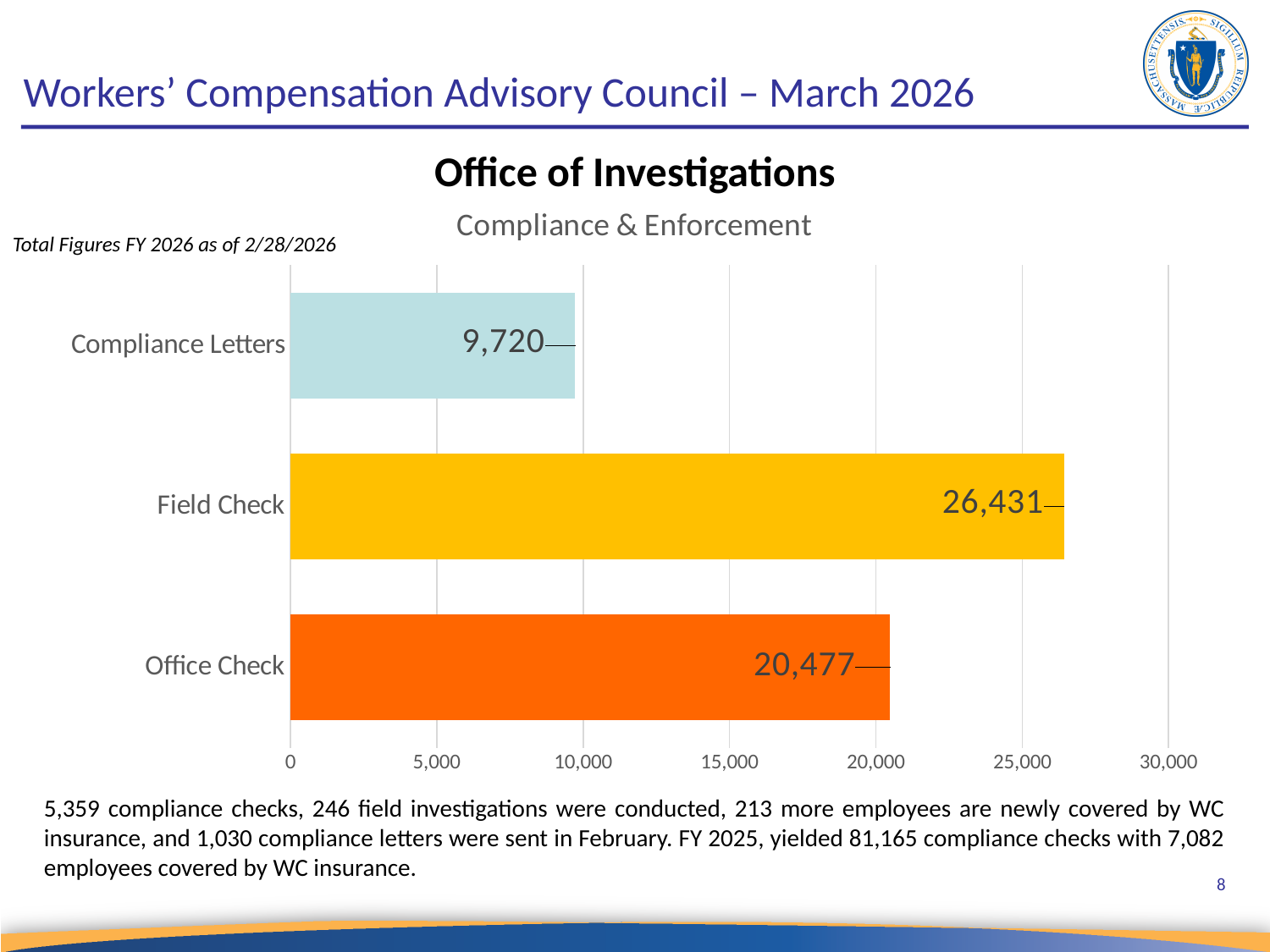

# Workers’ Compensation Advisory Council – March 2026
Office of Investigations

### Chart: Compliance & Enforcement

| Category | Enforcement |
|---|---|
| Office Check | 20477.0 |
| Field Check | 26431.0 |
| Compliance Letters | 9720.0 |
Total Figures FY 2026 as of 2/28/2026
5,359 compliance checks, 246 field investigations were conducted, 213 more employees are newly covered by WC insurance, and 1,030 compliance letters were sent in February. FY 2025, yielded 81,165 compliance checks with 7,082 employees covered by WC insurance.
8